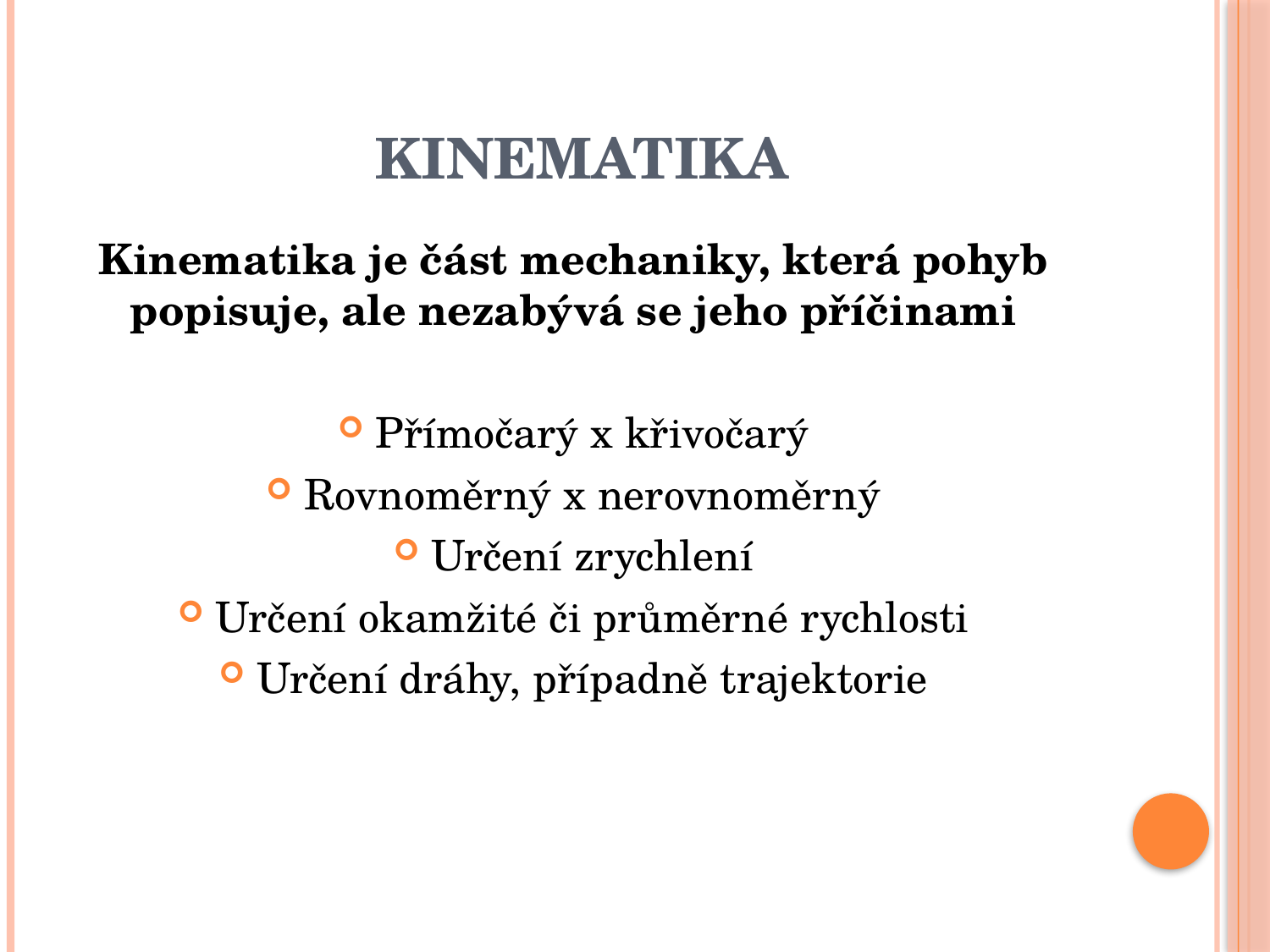

# Kinematika
Kinematika je část mechaniky, která pohyb popisuje, ale nezabývá se jeho příčinami

Přímočarý x křivočarý
Rovnoměrný x nerovnoměrný
Určení zrychlení
Určení okamžité či průměrné rychlosti
Určení dráhy, případně trajektorie